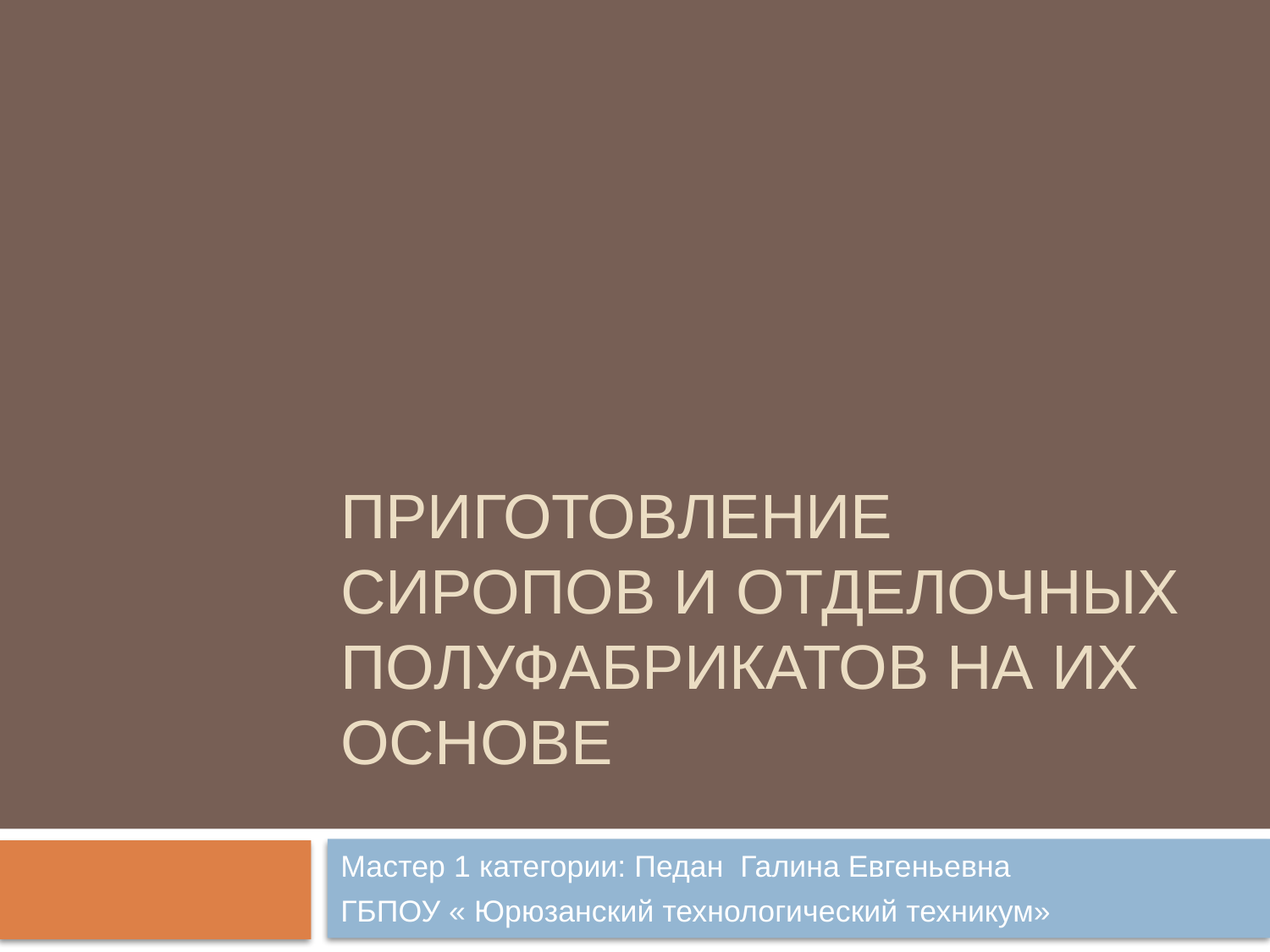

# Приготовление сиропов и отделочных полуфабрикатов на их основе
Мастер 1 категории: Педан  Галина Евгеньевна
ГБПОУ « Юрюзанский технологический техникум»